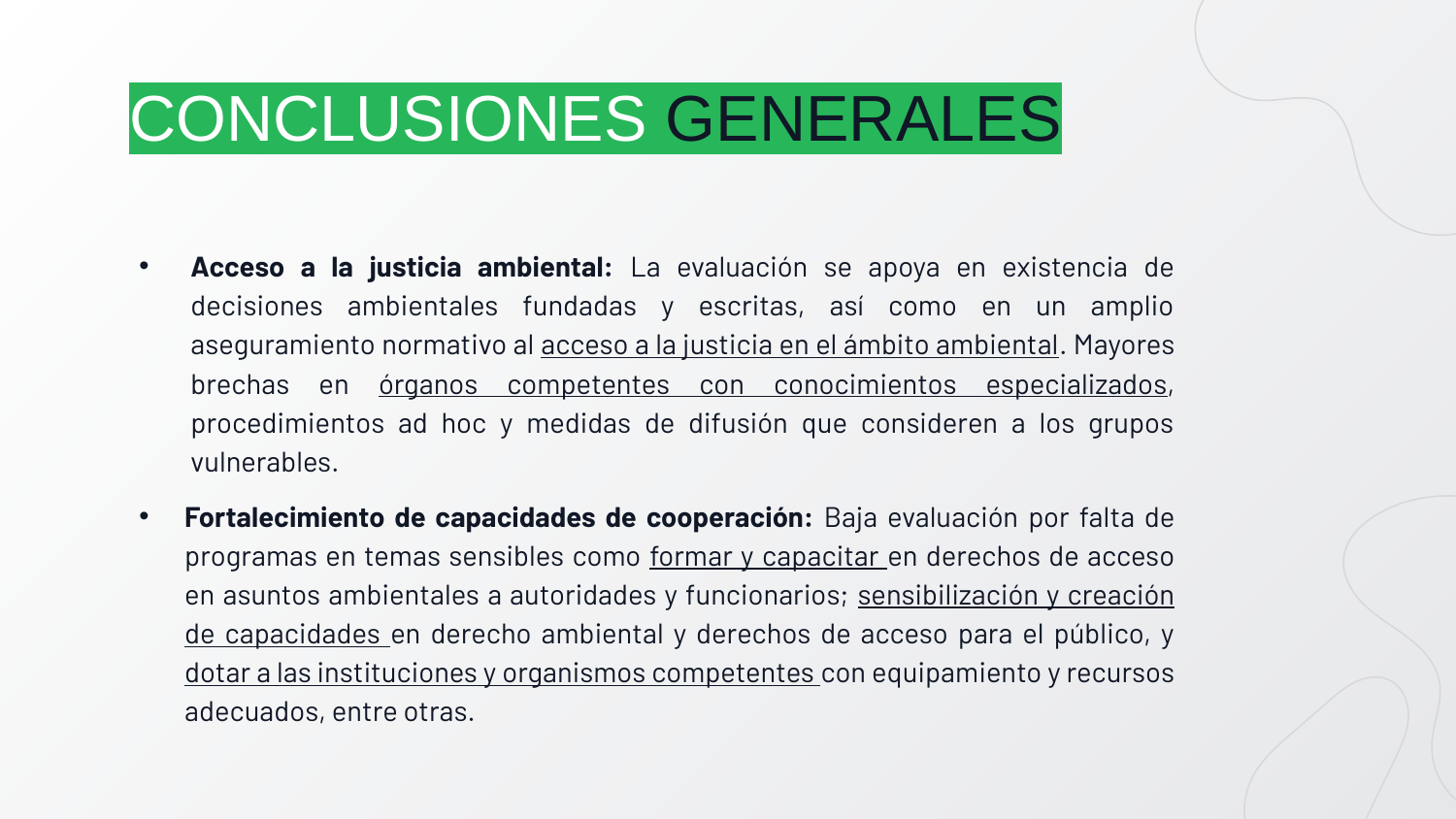

# CONCLUSIONES GENERALES
Acceso a la justicia ambiental: La evaluación se apoya en existencia de decisiones ambientales fundadas y escritas, así como en un amplio aseguramiento normativo al acceso a la justicia en el ámbito ambiental. Mayores brechas en órganos competentes con conocimientos especializados, procedimientos ad hoc y medidas de difusión que consideren a los grupos vulnerables.
Fortalecimiento de capacidades de cooperación: Baja evaluación por falta de programas en temas sensibles como formar y capacitar en derechos de acceso en asuntos ambientales a autoridades y funcionarios; sensibilización y creación de capacidades en derecho ambiental y derechos de acceso para el público, y dotar a las instituciones y organismos competentes con equipamiento y recursos adecuados, entre otras.